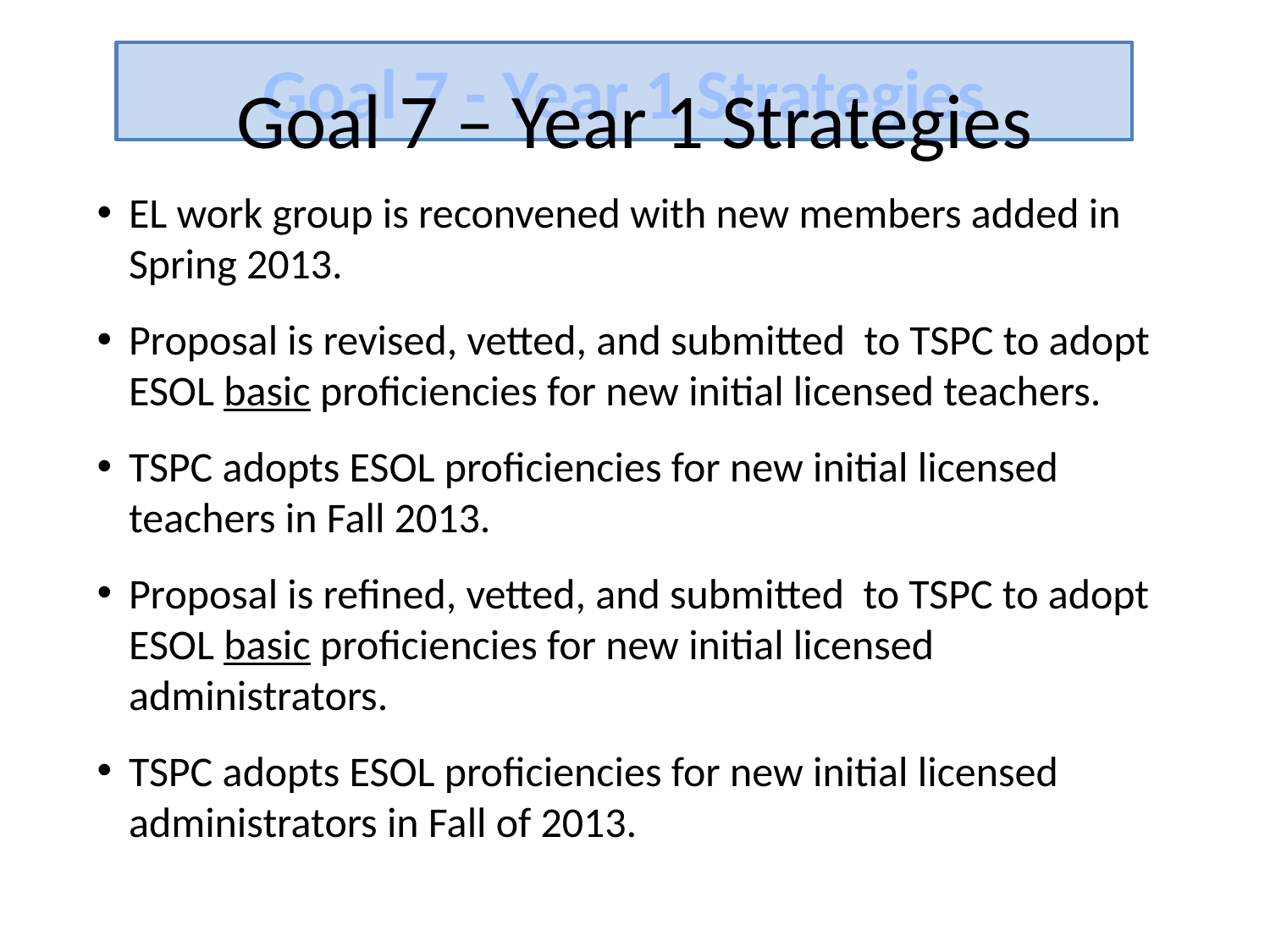

Goal 7 – Year 1 Strategies
Goal 7 - Year 1 Strategies

EL work group is reconvened with new members added in Spring 2013.

Proposal is revised, vetted, and submitted  to TSPC to adopt ESOL basic proficiencies for new initial licensed teachers.

TSPC adopts ESOL proficiencies for new initial licensed teachers in Fall 2013.

Proposal is refined, vetted, and submitted  to TSPC to adopt ESOL basic proficiencies for new initial licensed administrators.

TSPC adopts ESOL proficiencies for new initial licensed administrators in Fall of 2013.